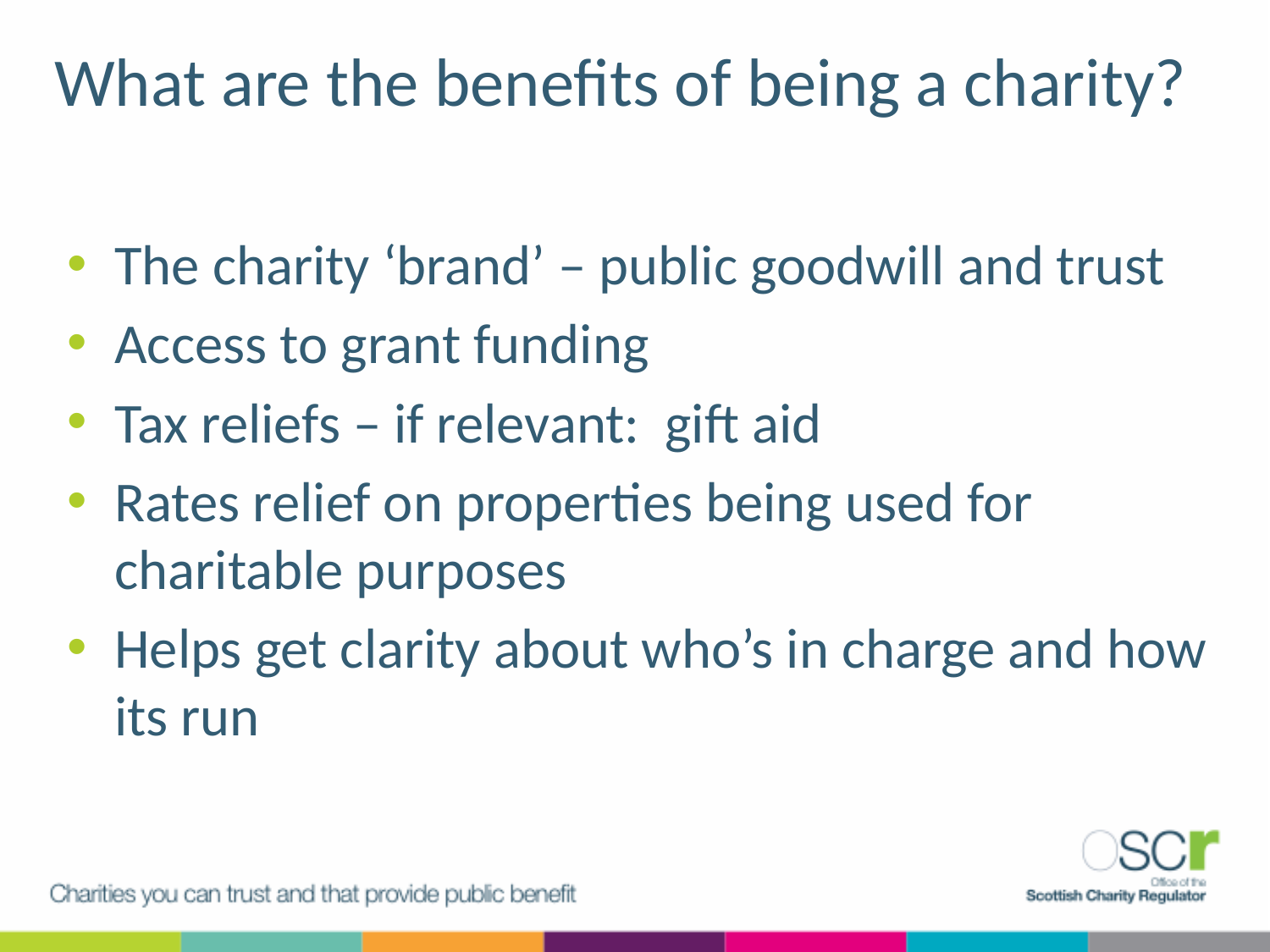

# What are the benefits of being a charity?
The charity ‘brand’ – public goodwill and trust
Access to grant funding
Tax reliefs – if relevant:  gift aid
Rates relief on properties being used for charitable purposes
Helps get clarity about who’s in charge and how its run